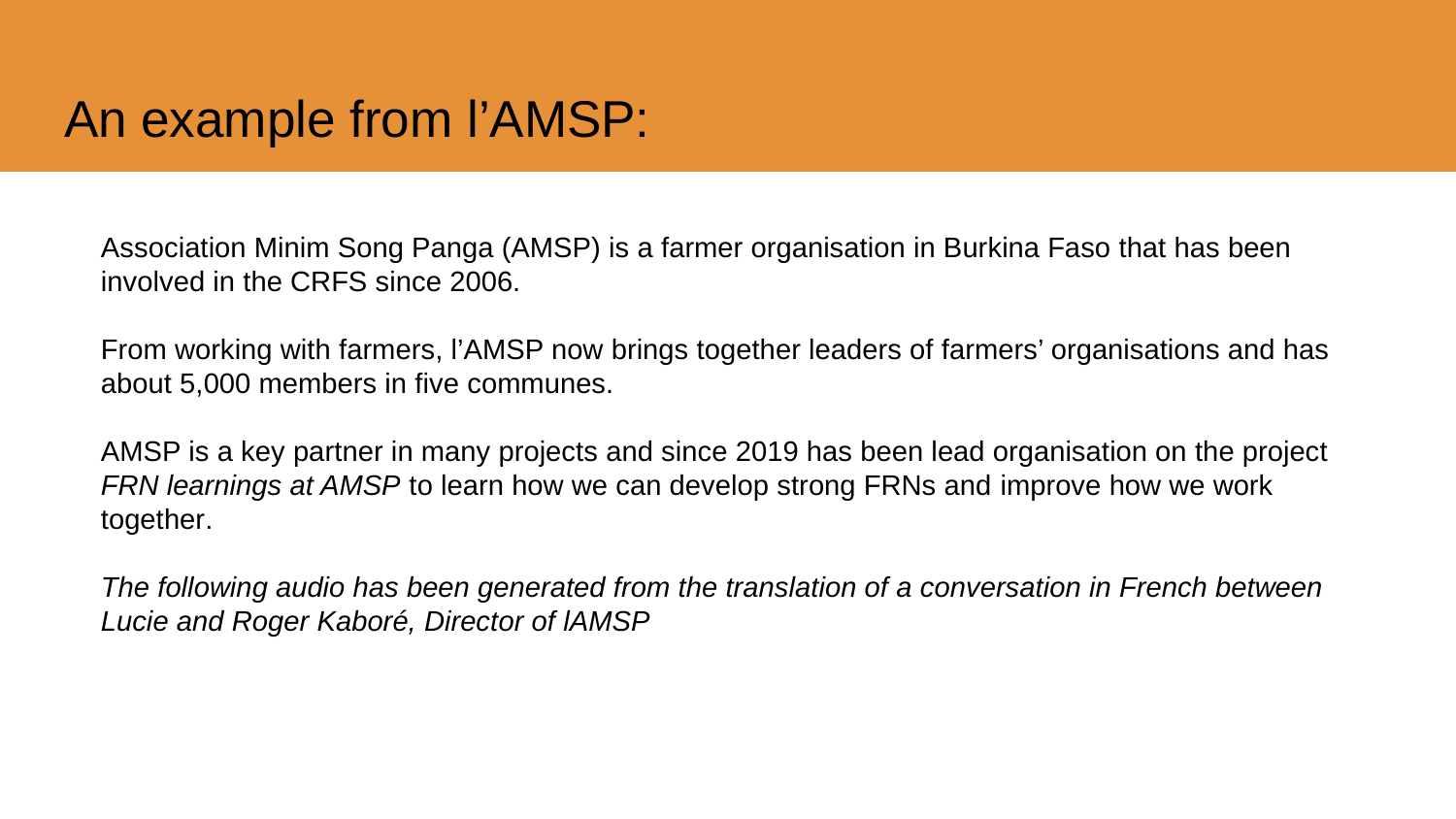

# An example from l’AMSP:

Association Minim Song Panga (AMSP) is a farmer organisation in Burkina Faso that has been involved in the CRFS since 2006.

From working with farmers, l’AMSP now brings together leaders of farmers’ organisations and has about 5,000 members in five communes.

AMSP is a key partner in many projects and since 2019 has been lead organisation on the project FRN learnings at AMSP to learn how we can develop strong FRNs and improve how we work together.

The following audio has been generated from the translation of a conversation in French between Lucie and Roger Kaboré, Director of lAMSP